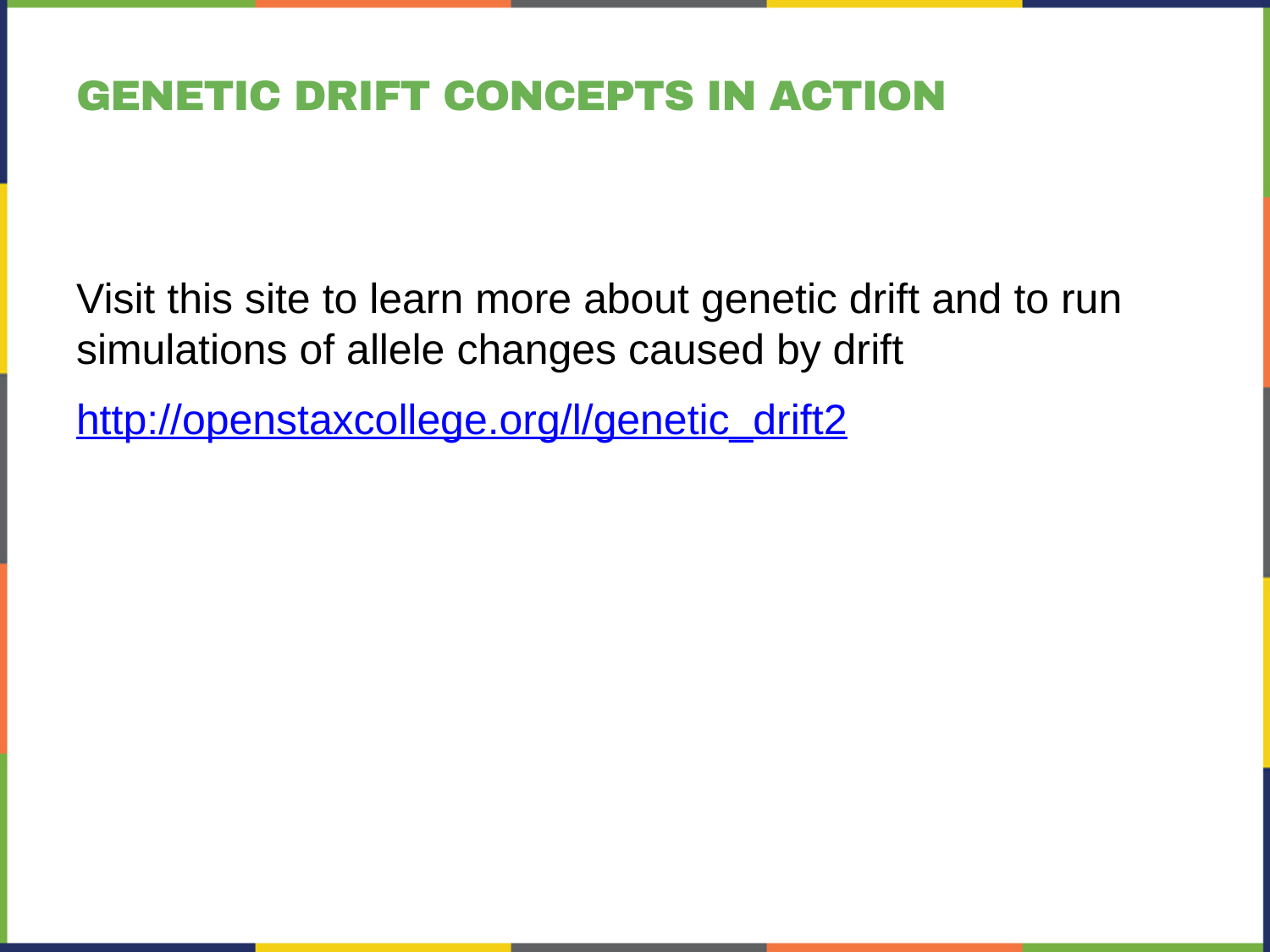

# Genetic drift Concepts in action

Visit this site to learn more about genetic drift and to run simulations of allele changes caused by drift
http://openstaxcollege.org/l/genetic_drift2